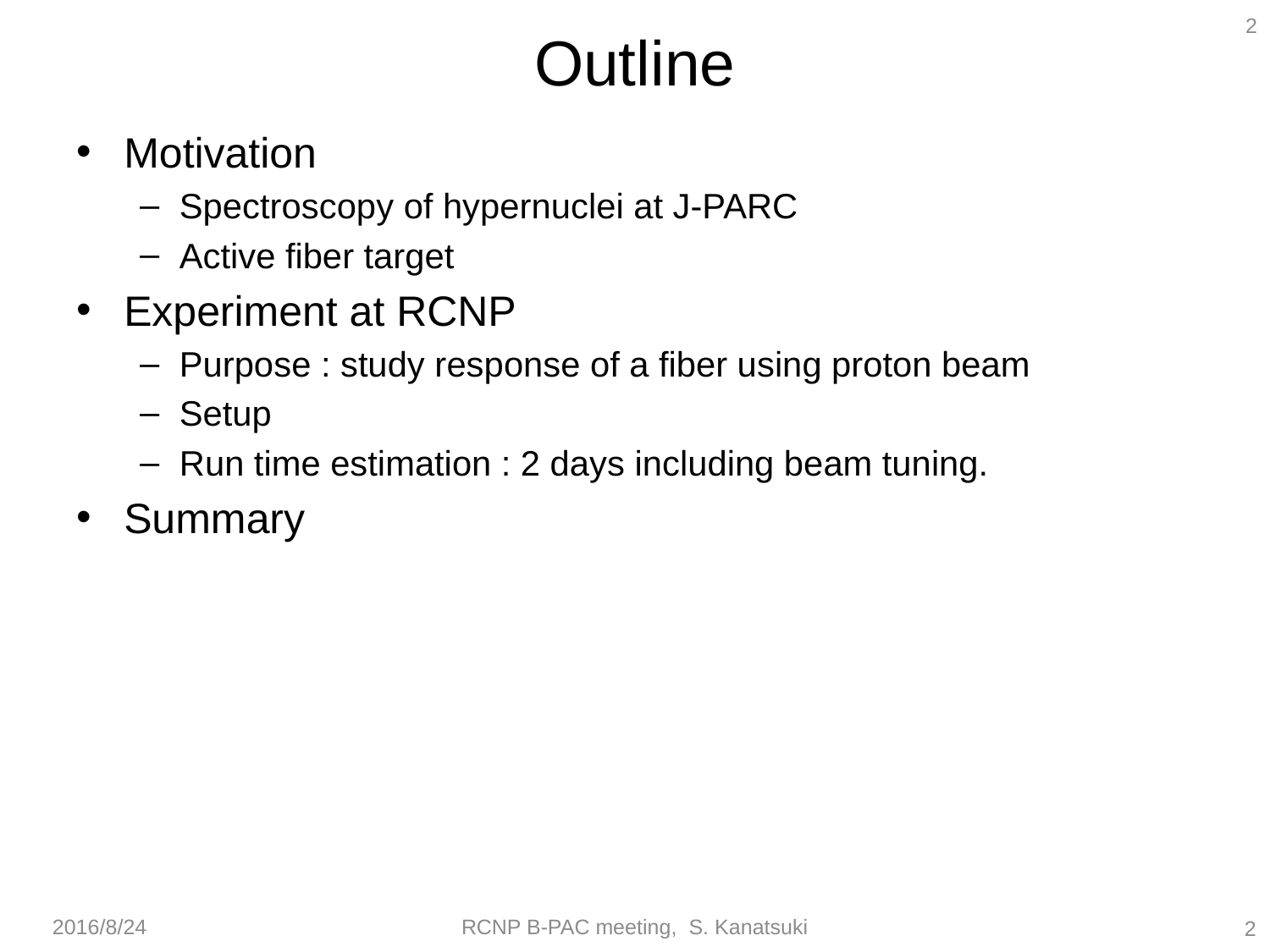

# Outline
Motivation
Spectroscopy of hypernuclei at J-PARC
Active fiber target
Experiment at RCNP
Purpose : study response of a fiber using proton beam
Setup
Run time estimation : 2 days including beam tuning.
Summary
2016/8/24
RCNP B-PAC meeting,  S. Kanatsuki
2